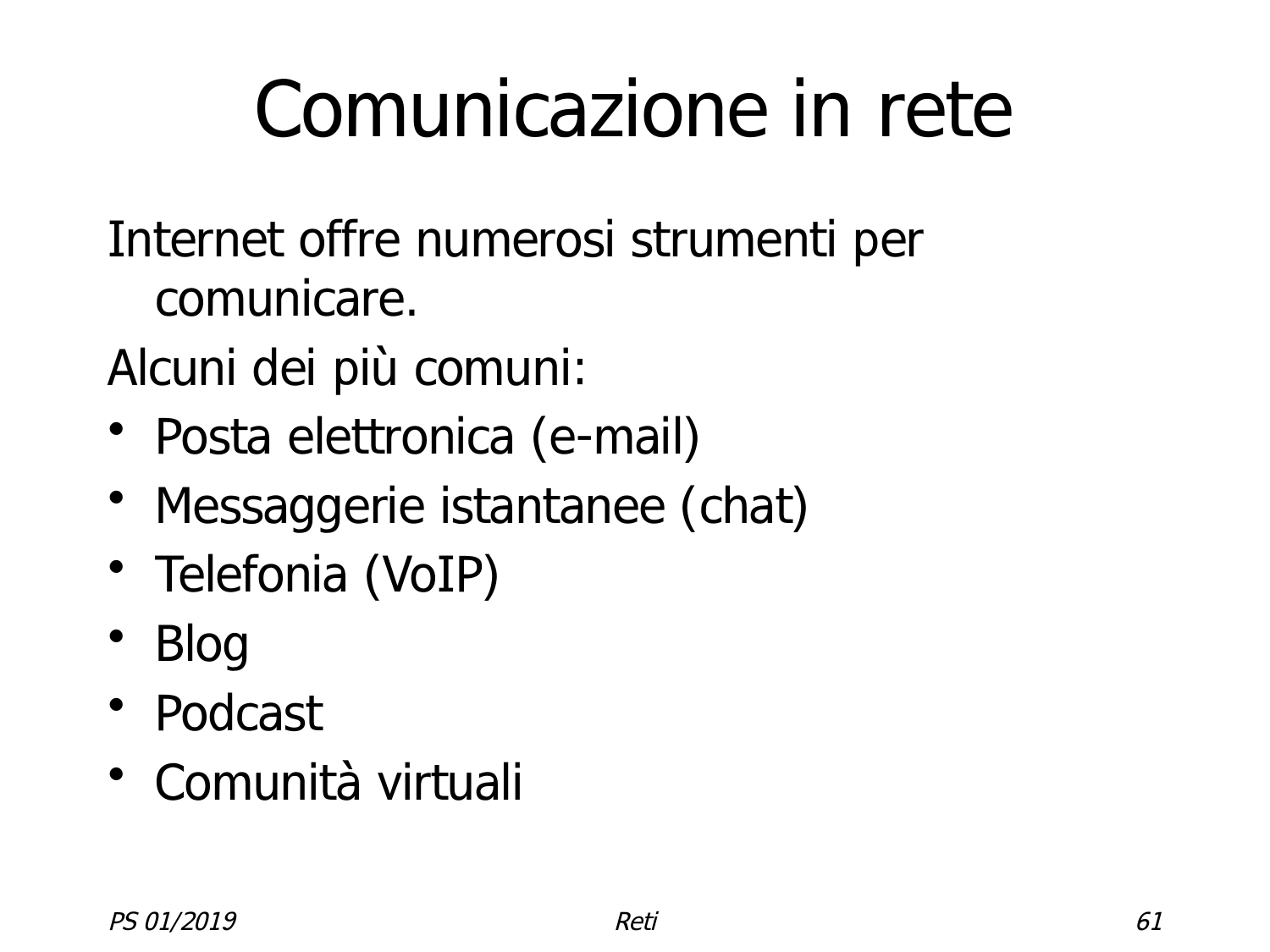

# Comunicazione in rete
Internet offre numerosi strumenti per comunicare.
Alcuni dei più comuni:
Posta elettronica (e-mail)
Messaggerie istantanee (chat)
Telefonia (VoIP)
Blog
Podcast
Comunità virtuali
PS 01/2019
Reti
61